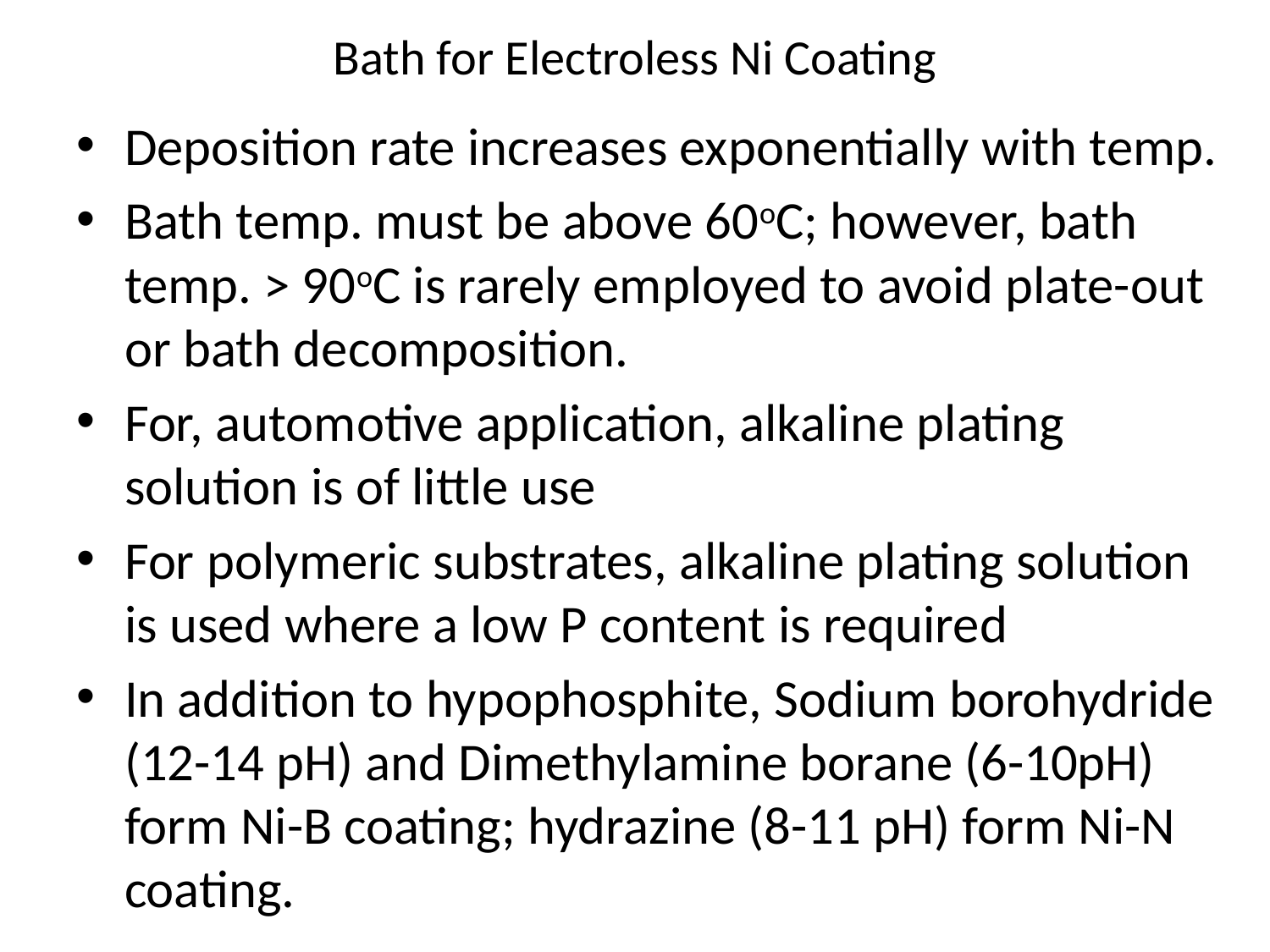

# Bath for Electroless Ni Coating
Deposition rate increases exponentially with temp.
Bath temp. must be above 60oC; however, bath temp. > 90oC is rarely employed to avoid plate-out or bath decomposition.
For, automotive application, alkaline plating solution is of little use
For polymeric substrates, alkaline plating solution is used where a low P content is required
In addition to hypophosphite, Sodium borohydride (12-14 pH) and Dimethylamine borane (6-10pH) form Ni-B coating; hydrazine (8-11 pH) form Ni-N coating.